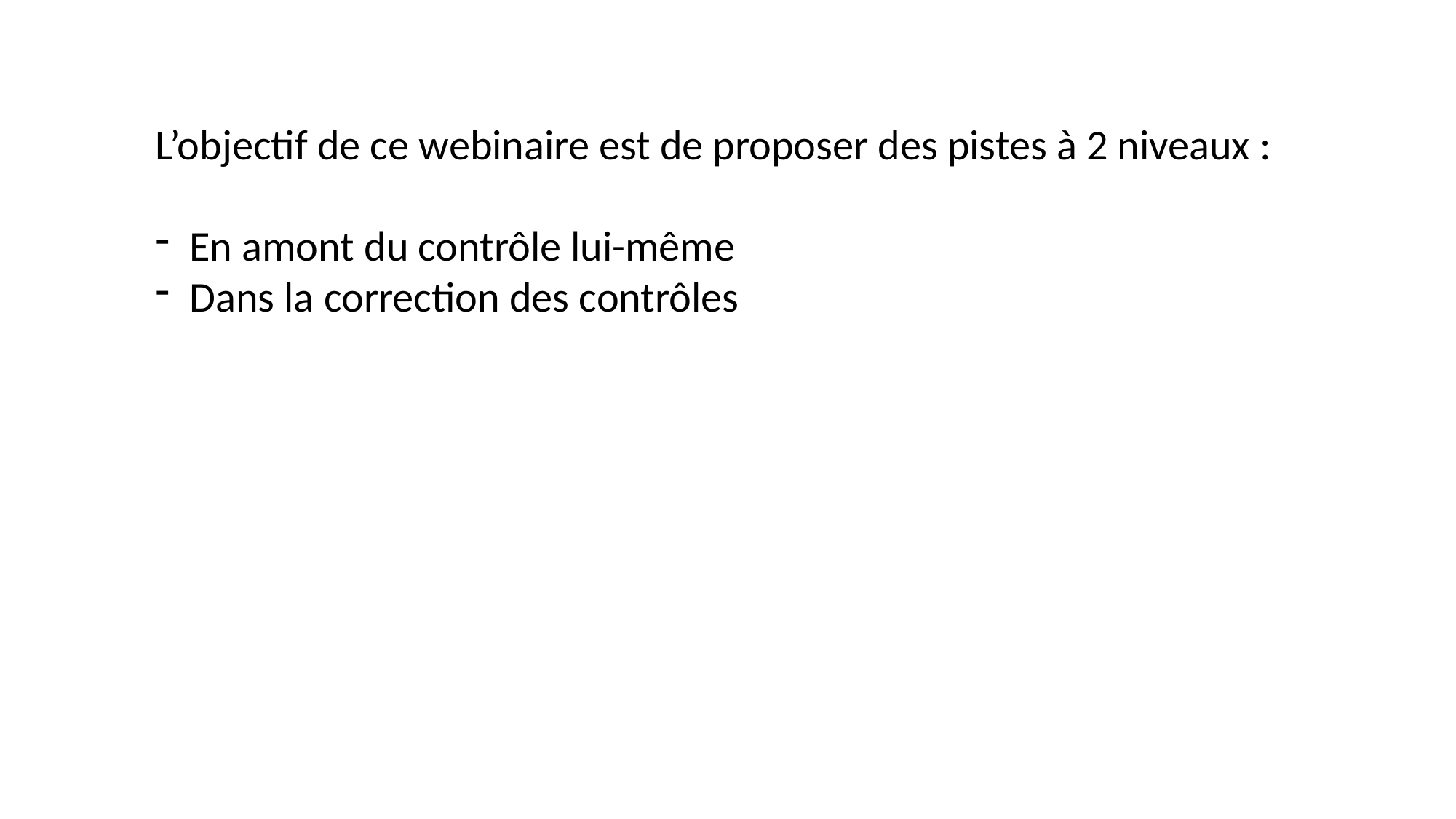

L’objectif de ce webinaire est de proposer des pistes à 2 niveaux :

En amont du contrôle lui-même
Dans la correction des contrôles